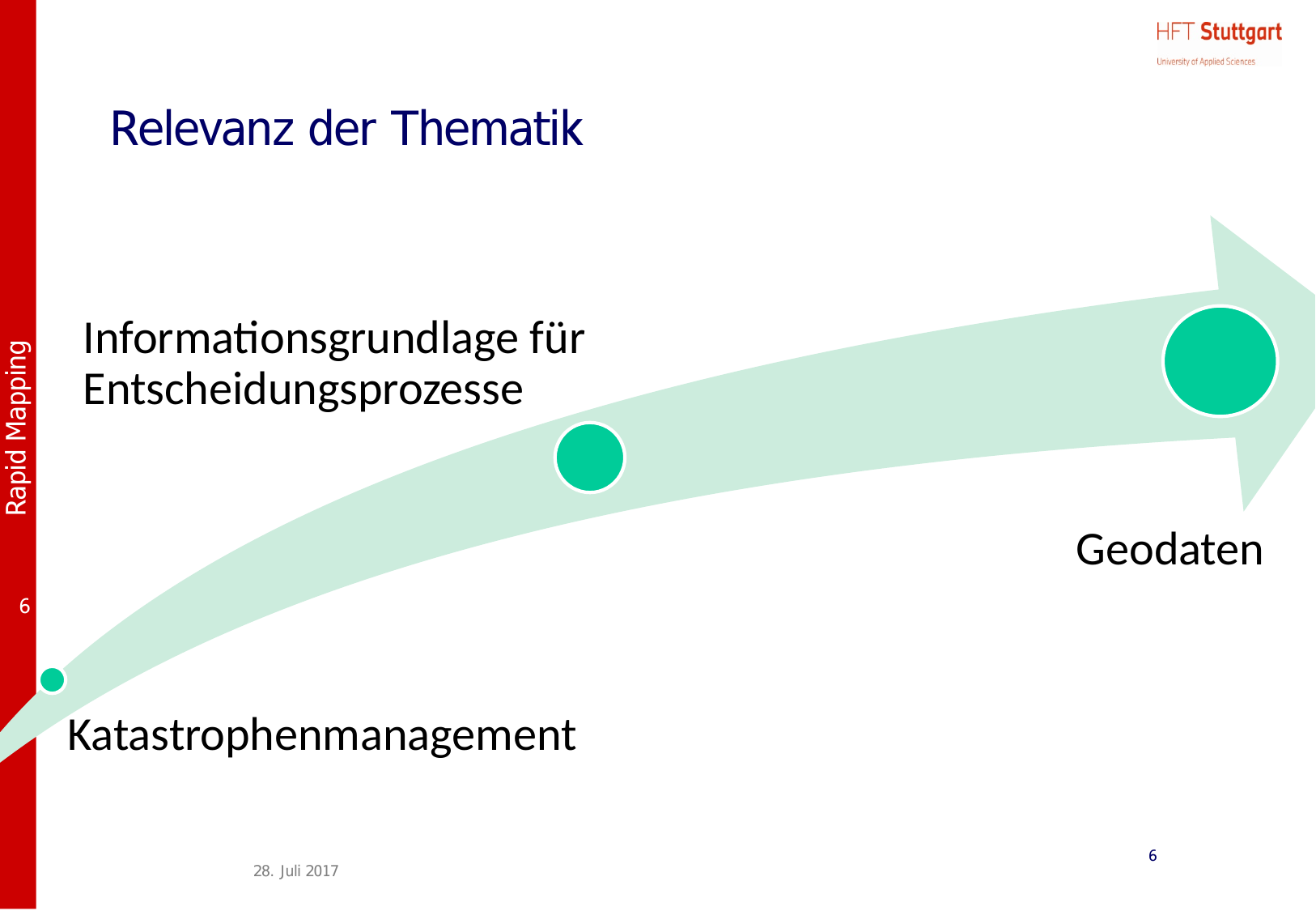

# Relevanz der Thematik
Katastrophenmanagement
Informationsgrundlage für Entscheidungsprozesse
Geodaten
6
28. Juli 2017